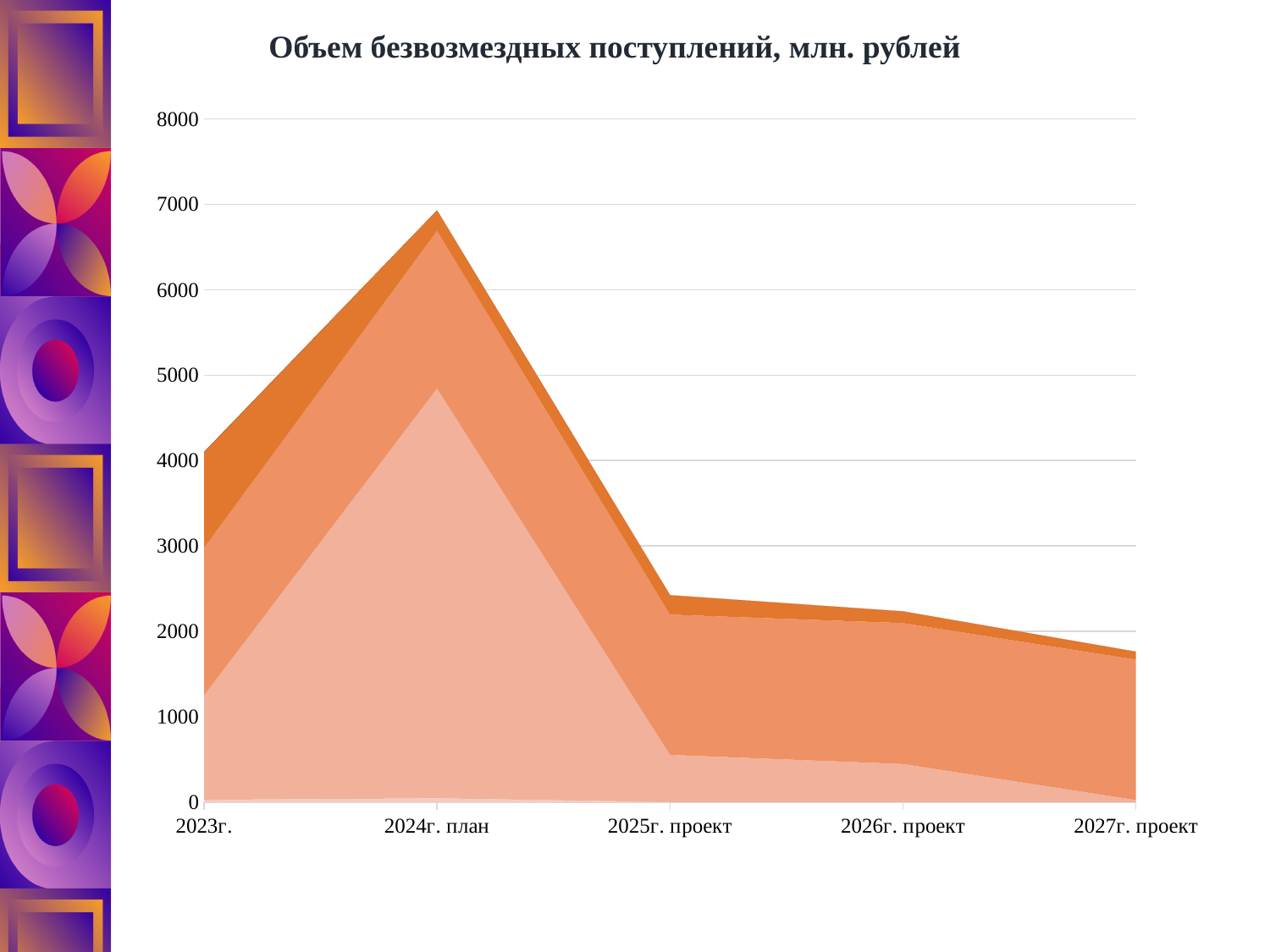

# Объем безвозмездных поступлений, млн. рублей

### Chart

| Category | Дотации | Субсидии | Субвенции | Иные МБТ | Прочие безвозмездные поступления | Возврат остатков МБТ |
|---|---|---|---|---|---|---|
| 2023г. | 25.8 | 1223.8 | 1727.8 | 1122.0 | 1.0 | -7.2 |
| 2024г. план | 43.5 | 4800.6 | 1846.7 | 236.8 | 3.2 | 0.0 |
| 2025г. проект | 0.0 | 552.0 | 1643.3 | 226.8 | 0.0 | 0.0 |
| 2026г. проект | 0.0 | 445.3 | 1650.6 | 136.6 | 0.0 | 0.0 |
| 2027г. проект | 0.0 | 23.0 | 1644.1 | 93.0 | 0.0 | 0.0 |